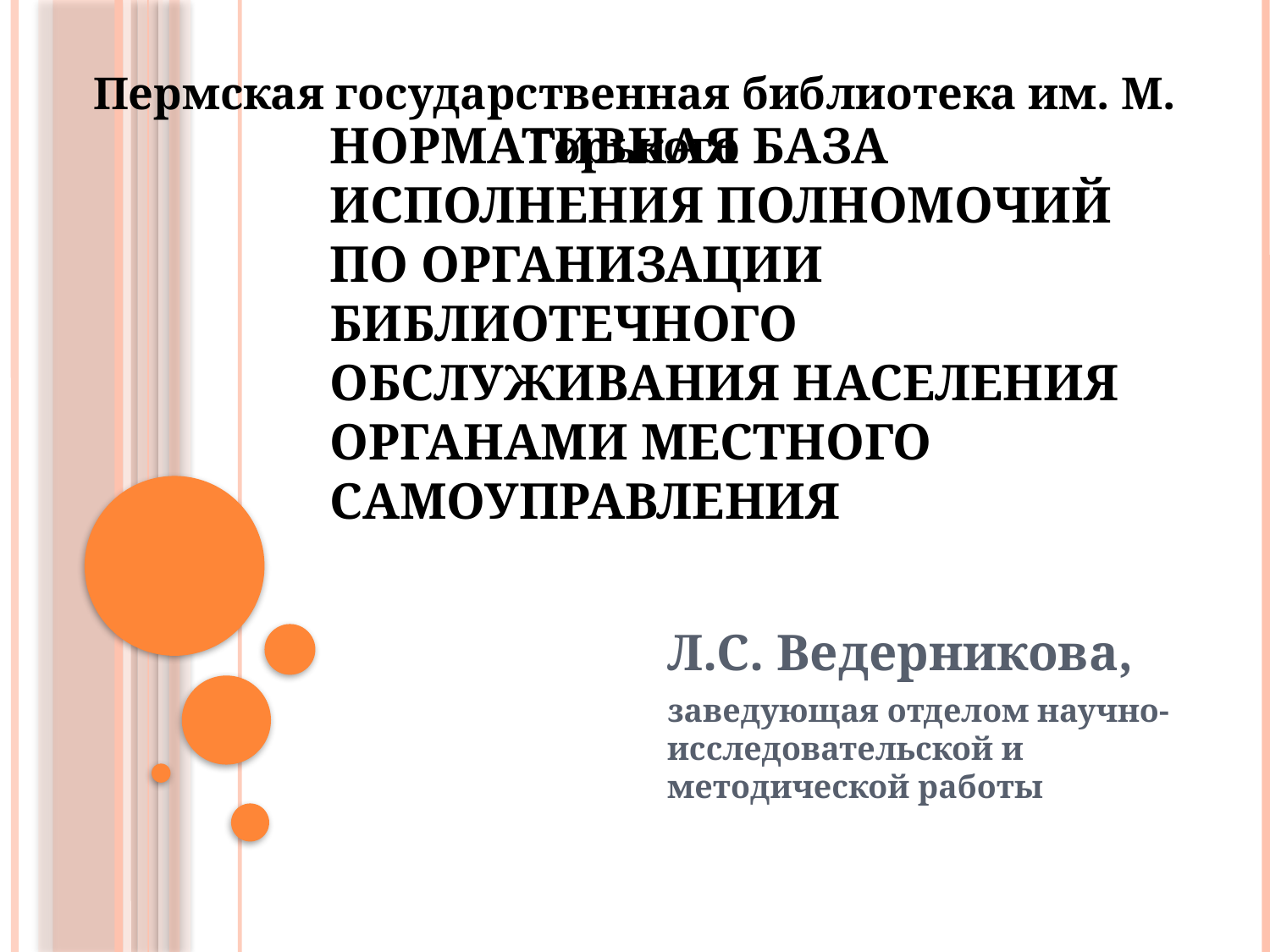

Пермская государственная библиотека им. М. Горького

# Нормативная база исполнения полномочий по организации библиотечного обслуживания населения органами местного самоуправления
Л.С. Ведерникова,
заведующая отделом научно-исследовательской и методической работы